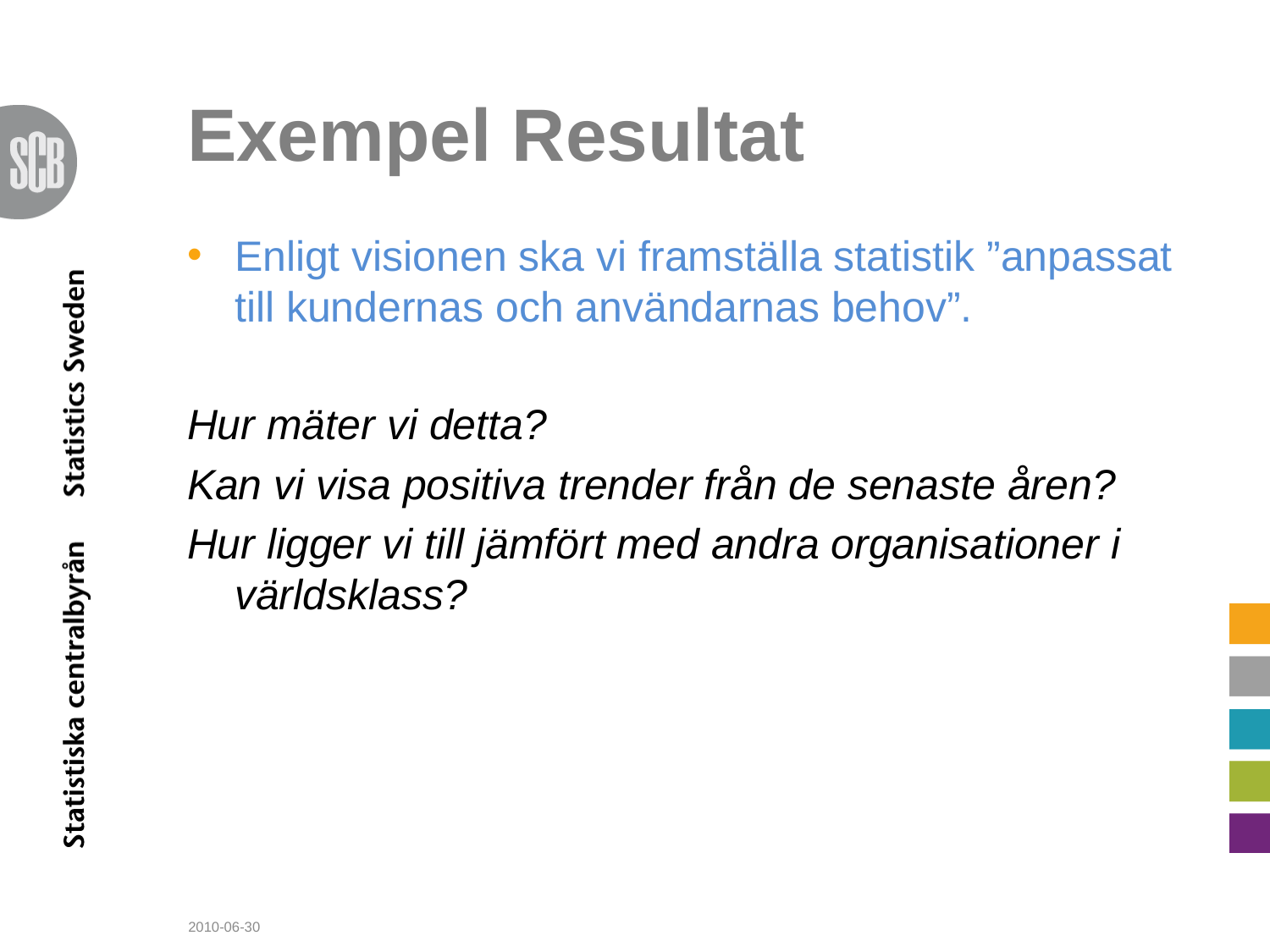

# Exempel Resultat
Enligt visionen ska vi framställa statistik ”anpassat till kundernas och användarnas behov”.

Hur mäter vi detta?
Kan vi visa positiva trender från de senaste åren?
Hur ligger vi till jämfört med andra organisationer i världsklass?
2010-06-30